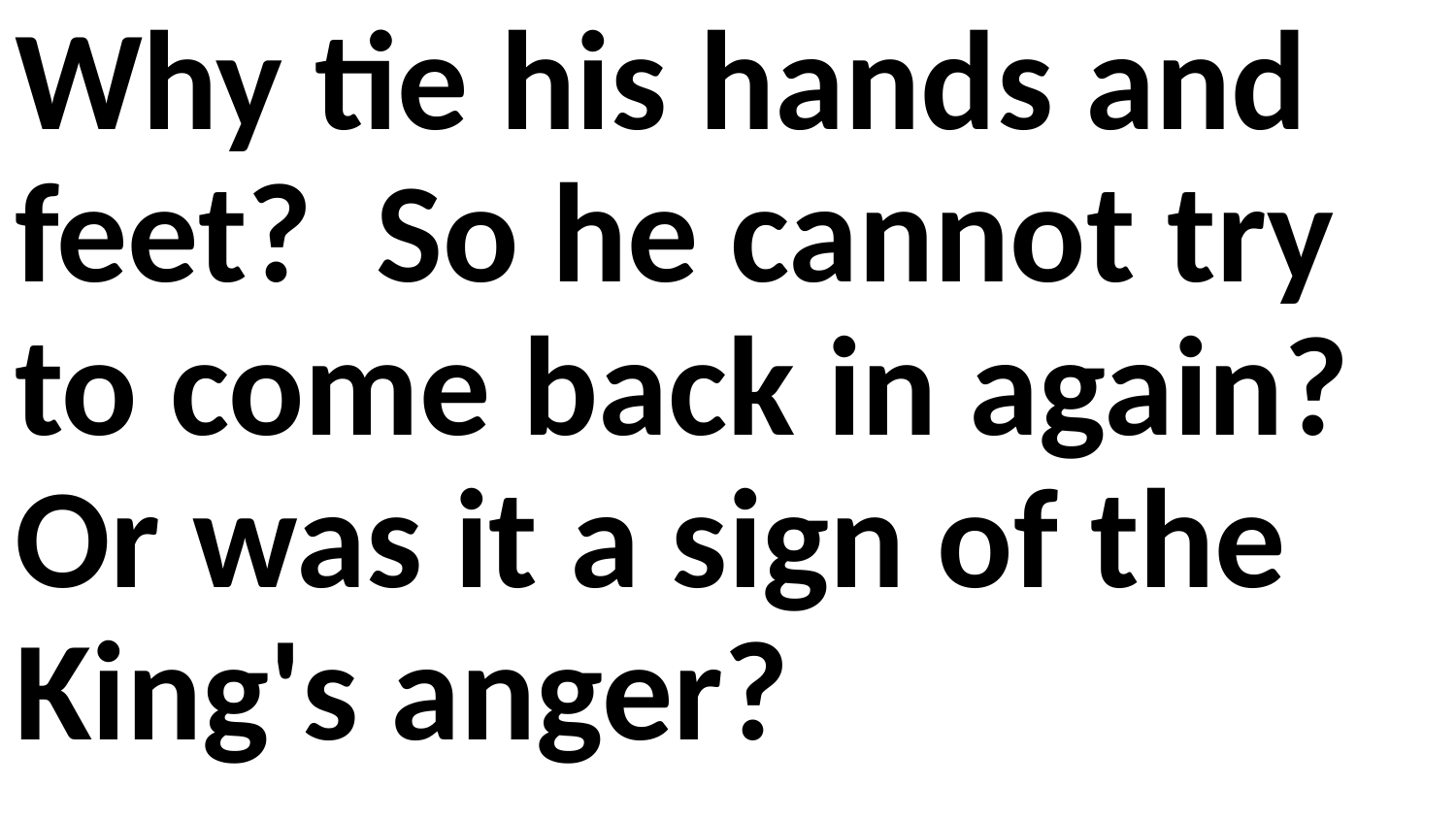

Why tie his hands and feet?  So he cannot try to come back in again?  Or was it a sign of the King's anger?